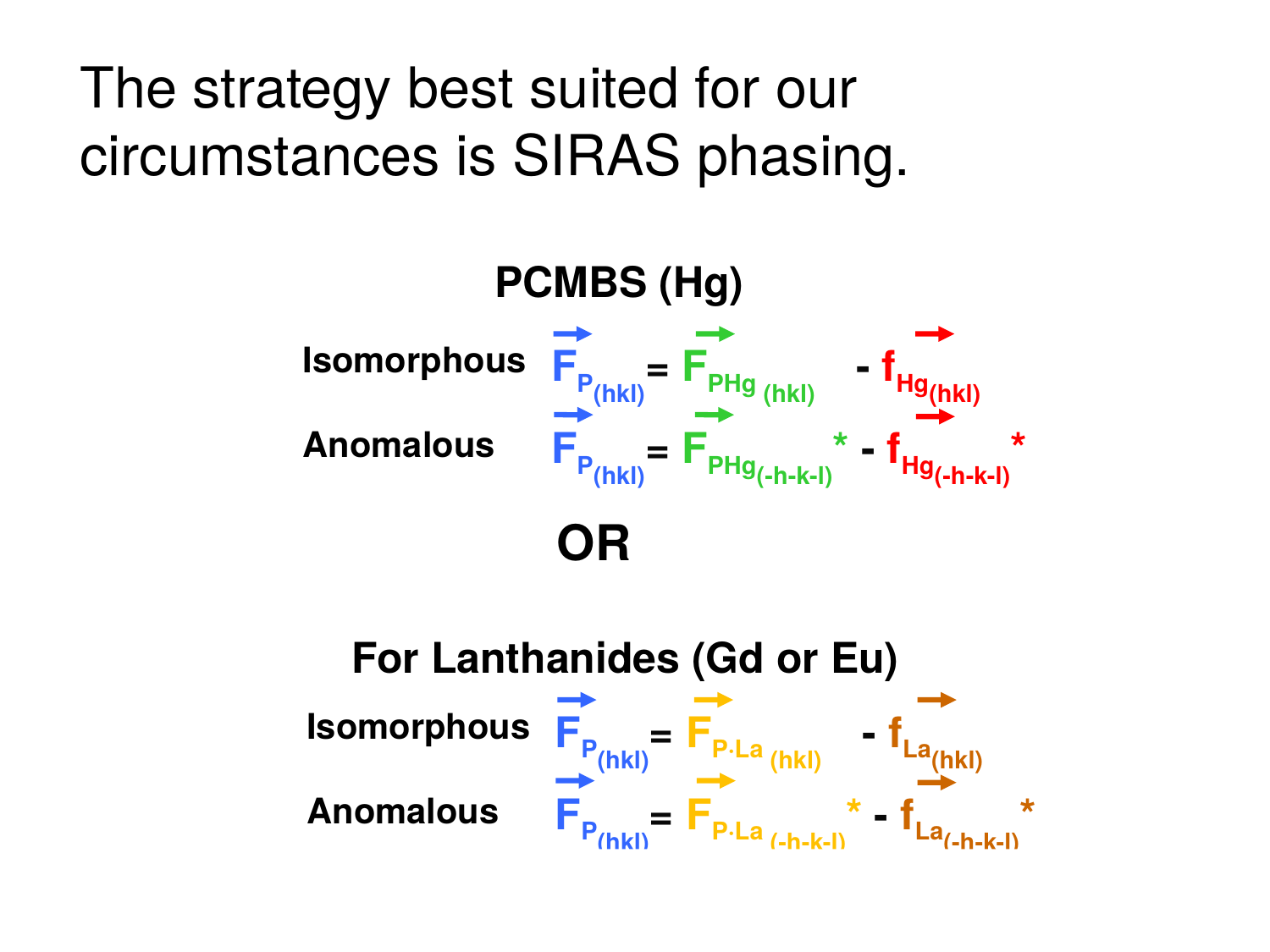

# The strategy best suited for our circumstances is SIRAS phasing.
PCMBS (Hg)
FP(hkl)= FPHg (hkl)      - fHg(hkl)
Isomorphous

Anomalous

Dispersive

FP(hkl)= FPHg(-h-k-l)* - fHg(-h-k-l)*

FP(hkl)= FPHg(hkl)λn  - fHg(hkl)λn
OR

For Lanthanides (Gd or Eu)
FP(hkl)= FP·La (hkl)      - fLa(hkl)
Isomorphous

Anomalous

Dispersive

FP(hkl)= FP·La (-h-k-l)* - fLa(-h-k-l)*

FP(hkl)= FP·Gd (hkl)λn  - fGd(hkl)λn